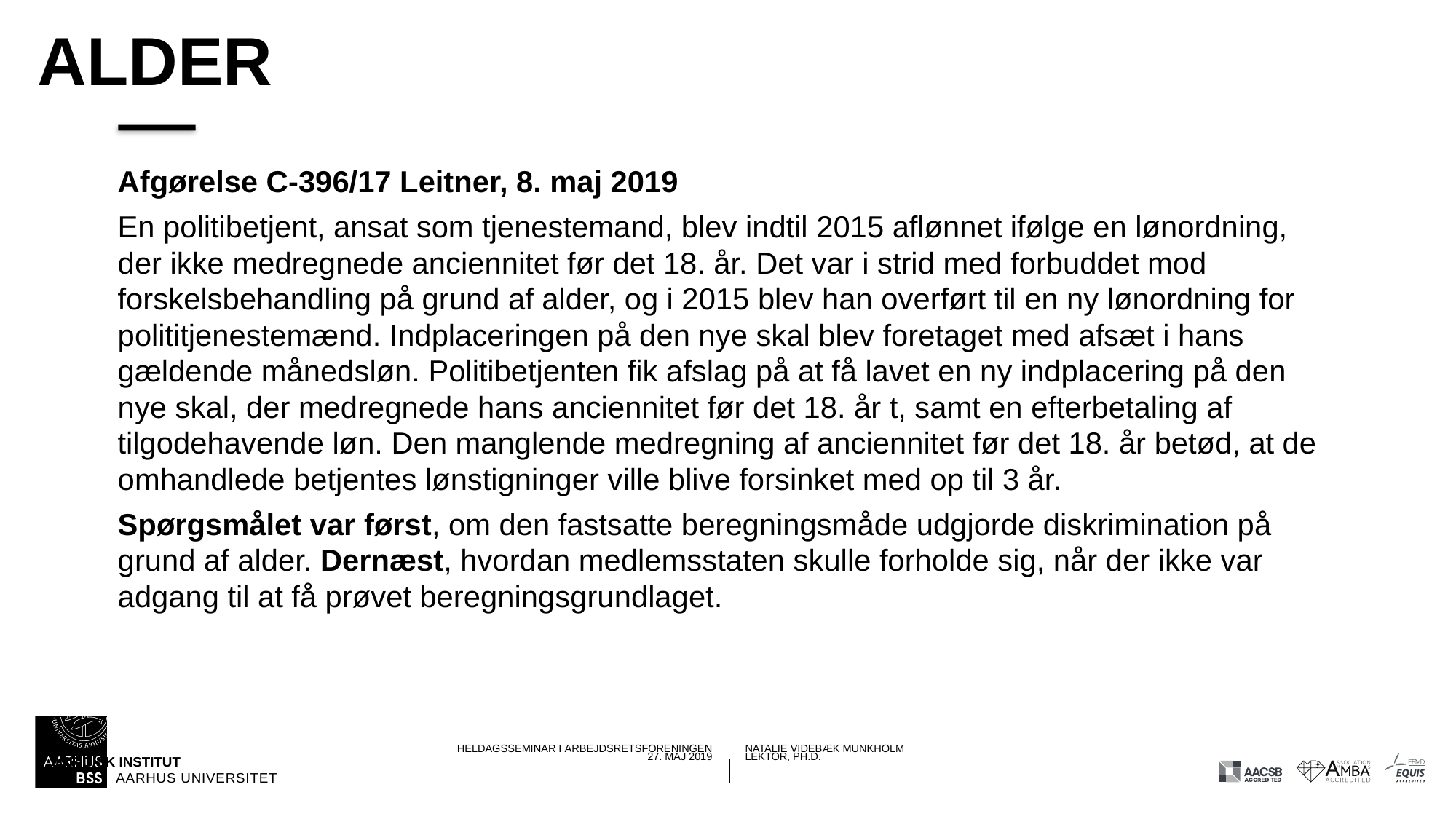

# alder
Afgørelse C-396/17 Leitner, 8. maj 2019
En politibetjent, ansat som tjenestemand, blev indtil 2015 aflønnet ifølge en lønordning, der ikke medregnede anciennitet før det 18. år. Det var i strid med forbuddet mod forskelsbehandling på grund af alder, og i 2015 blev han overført til en ny lønordning for polititjenestemænd. Indplaceringen på den nye skal blev foretaget med afsæt i hans gældende månedsløn. Politibetjenten fik afslag på at få lavet en ny indplacering på den nye skal, der medregnede hans anciennitet før det 18. år t, samt en efterbetaling af tilgodehavende løn. Den manglende medregning af anciennitet før det 18. år betød, at de omhandlede betjentes lønstigninger ville blive forsinket med op til 3 år.
Spørgsmålet var først, om den fastsatte beregningsmåde udgjorde diskrimination på grund af alder. Dernæst, hvordan medlemsstaten skulle forholde sig, når der ikke var adgang til at få prøvet beregningsgrundlaget.